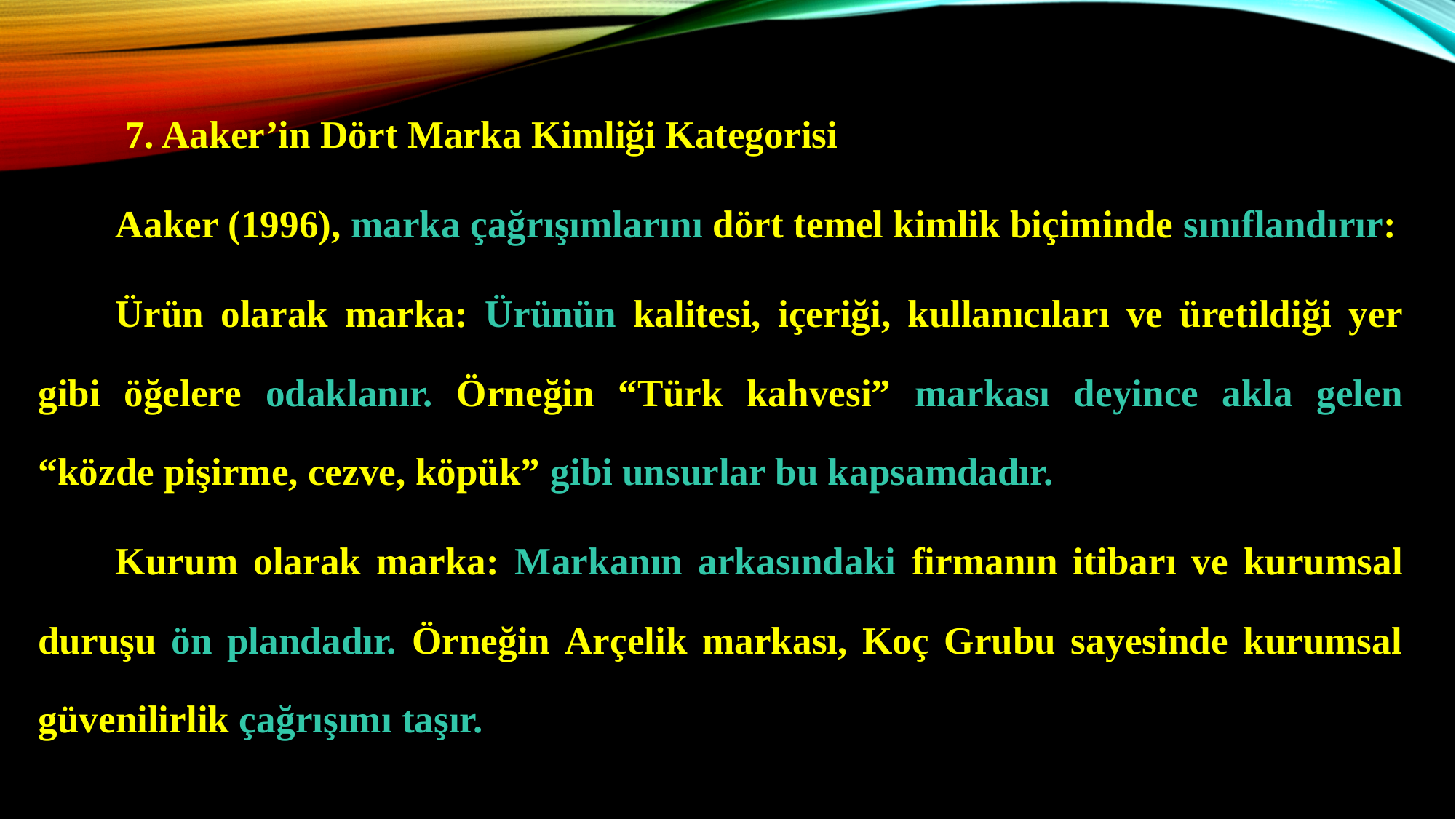

7. Aaker’in Dört Marka Kimliği Kategorisi
	Aaker (1996), marka çağrışımlarını dört temel kimlik biçiminde sınıflandırır:
	Ürün olarak marka: Ürünün kalitesi, içeriği, kullanıcıları ve üretildiği yer gibi öğelere odaklanır. Örneğin “Türk kahvesi” markası deyince akla gelen “közde pişirme, cezve, köpük” gibi unsurlar bu kapsamdadır.
	Kurum olarak marka: Markanın arkasındaki firmanın itibarı ve kurumsal duruşu ön plandadır. Örneğin Arçelik markası, Koç Grubu sayesinde kurumsal güvenilirlik çağrışımı taşır.